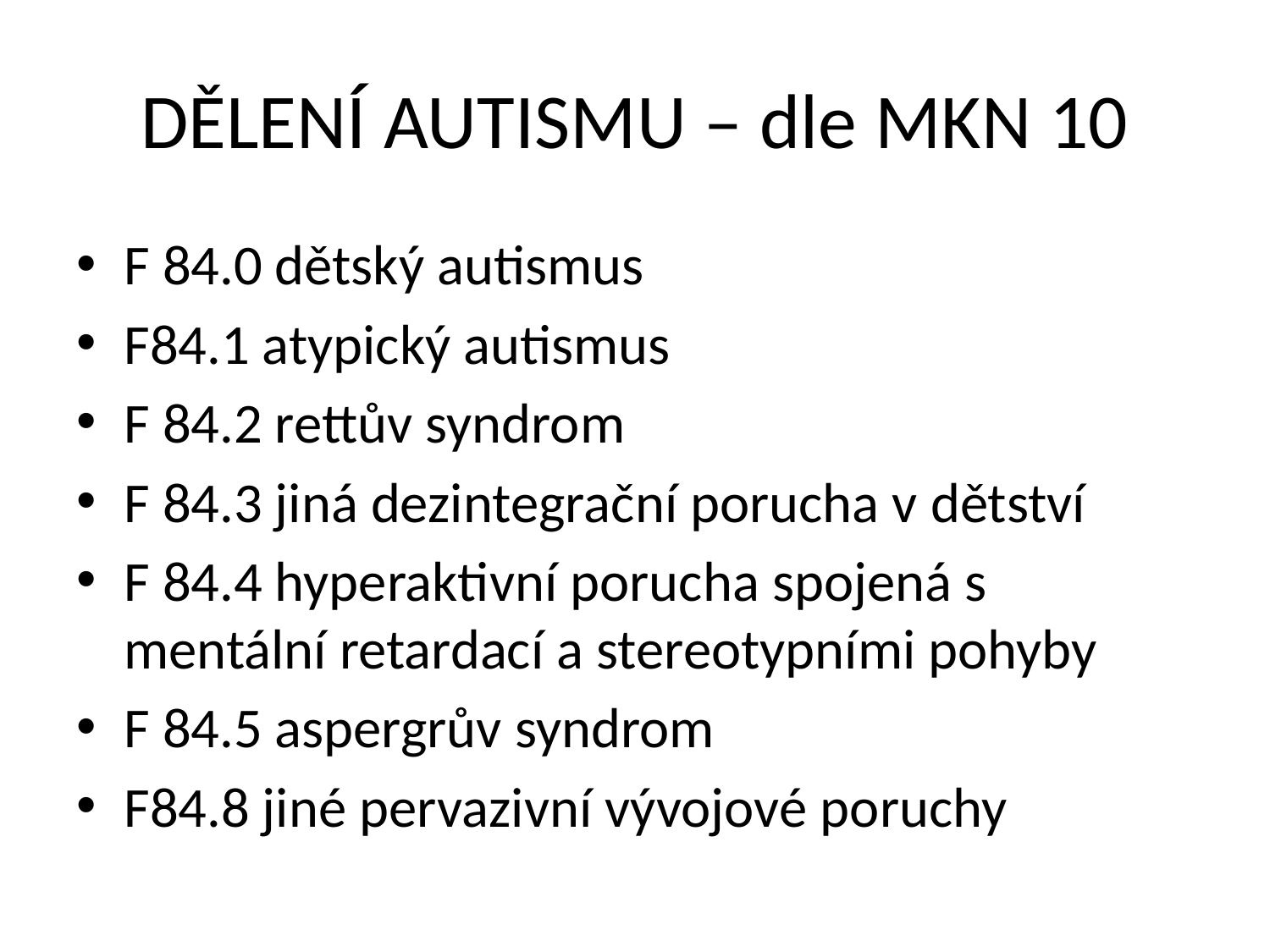

# DĚLENÍ AUTISMU – dle MKN 10
F 84.0 dětský autismus
F84.1 atypický autismus
F 84.2 rettův syndrom
F 84.3 jiná dezintegrační porucha v dětství
F 84.4 hyperaktivní porucha spojená s mentální retardací a stereotypními pohyby
F 84.5 aspergrův syndrom
F84.8 jiné pervazivní vývojové poruchy